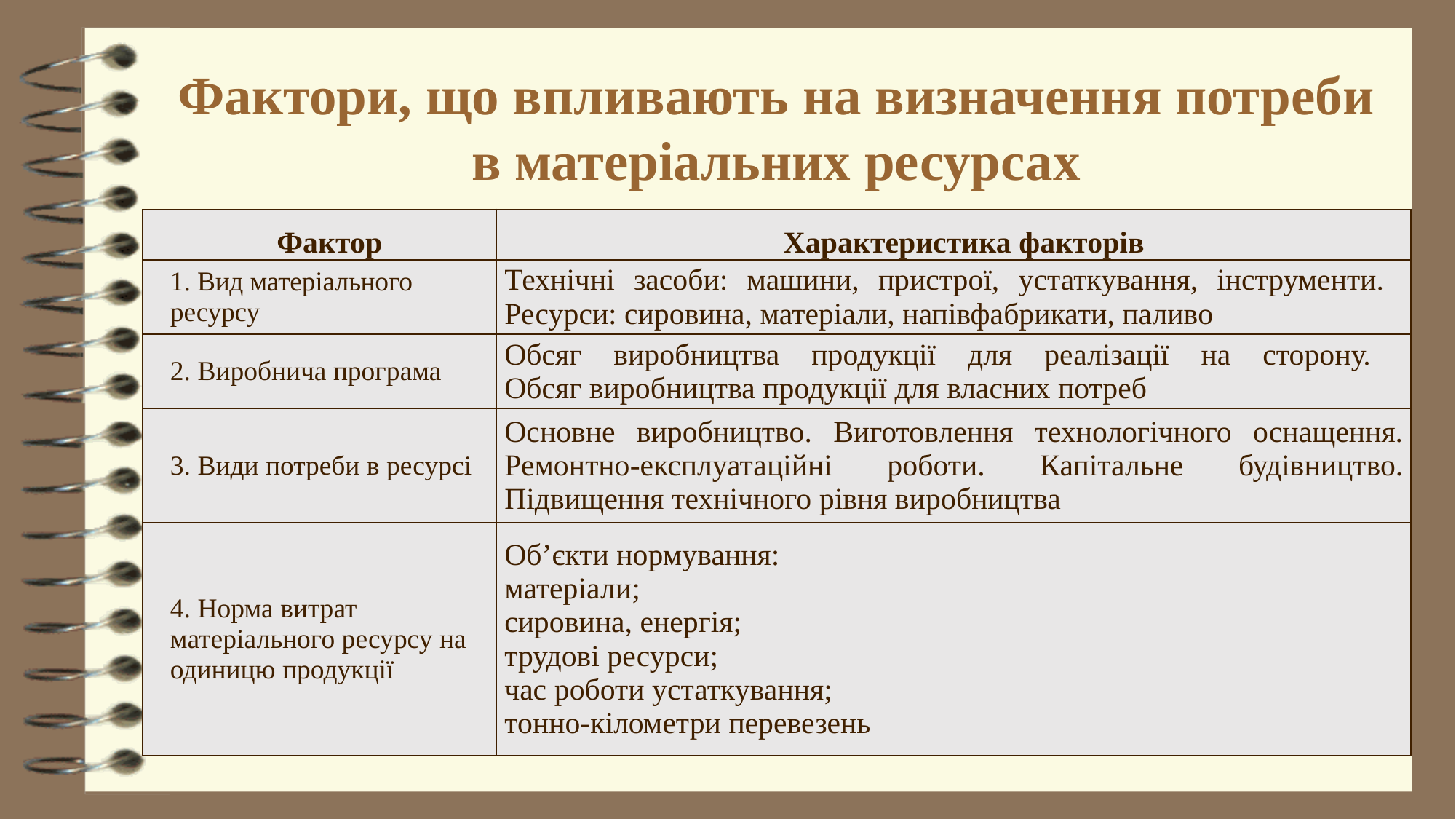

# Фактори, що впливають на визначення потреби в матеріальних ресурсах
| Фактор | Характеристика факторів |
| --- | --- |
| 1. Вид матеріального ресурсу | Технічні засоби: машини, пристрої, устаткування, інструменти. Ресурси: сировина, матеріали, напівфабрикати, паливо |
| 2. Виробнича програма | Обсяг виробництва продукції для реалізації на сторону. Обсяг виробництва продукції для власних потреб |
| 3. Види потреби в ресурсі | Основне виробництво. Виготовлення технологічного оснащення. Ремонтно-експлуата­ційні роботи. Капітальне будівництво. Підвищення технічного рівня виробництва |
| 4. Норма витрат матеріального ресурсу на одиницю продукції | Об’єкти нормування: матеріали; сировина, енергія; трудові ресурси; час роботи устаткування; тонно-кілометри перевезень |